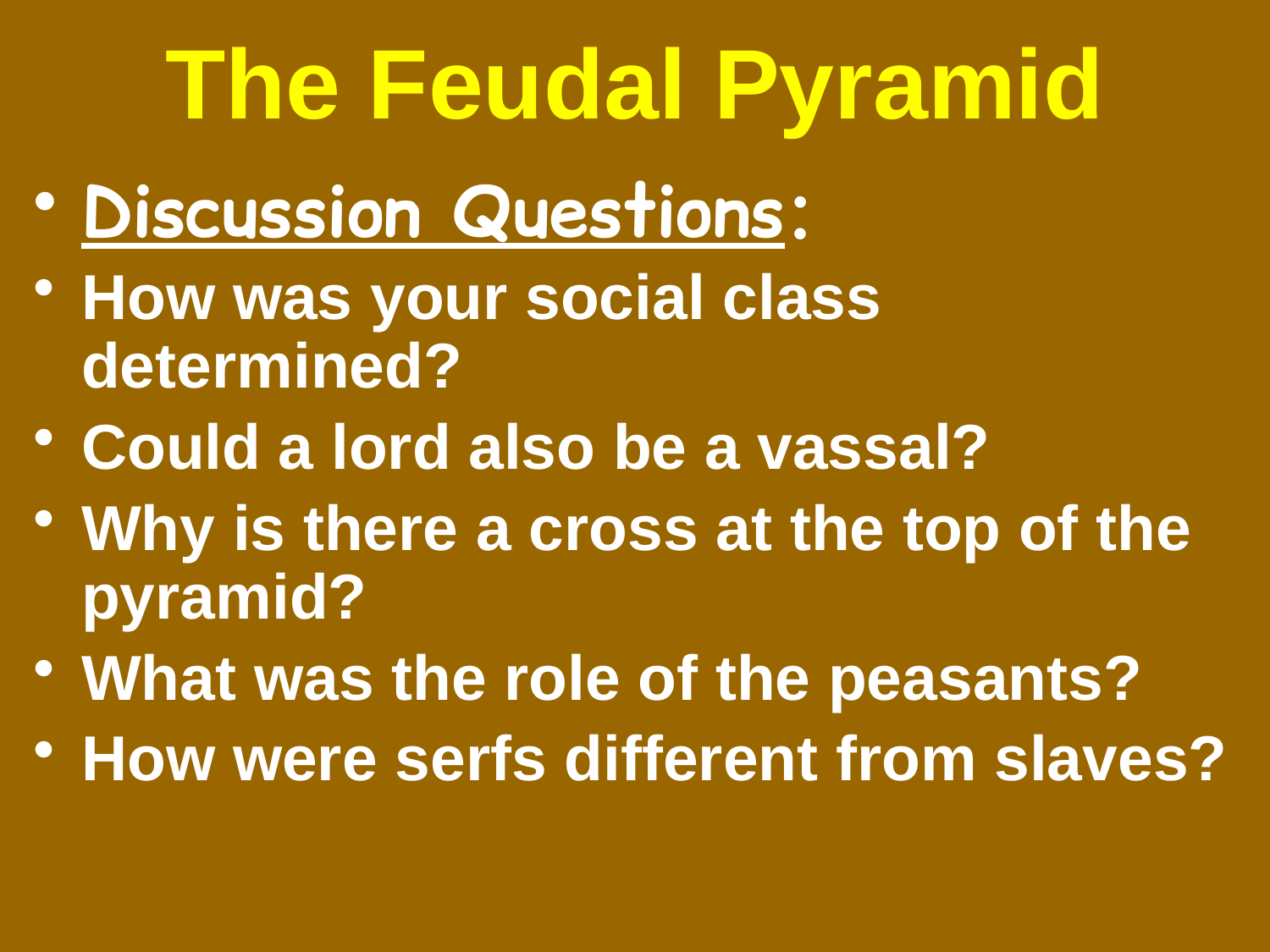

# The Feudal Pyramid
Discussion Questions:
How was your social class determined?
Could a lord also be a vassal?
Why is there a cross at the top of the pyramid?
What was the role of the peasants?
How were serfs different from slaves?